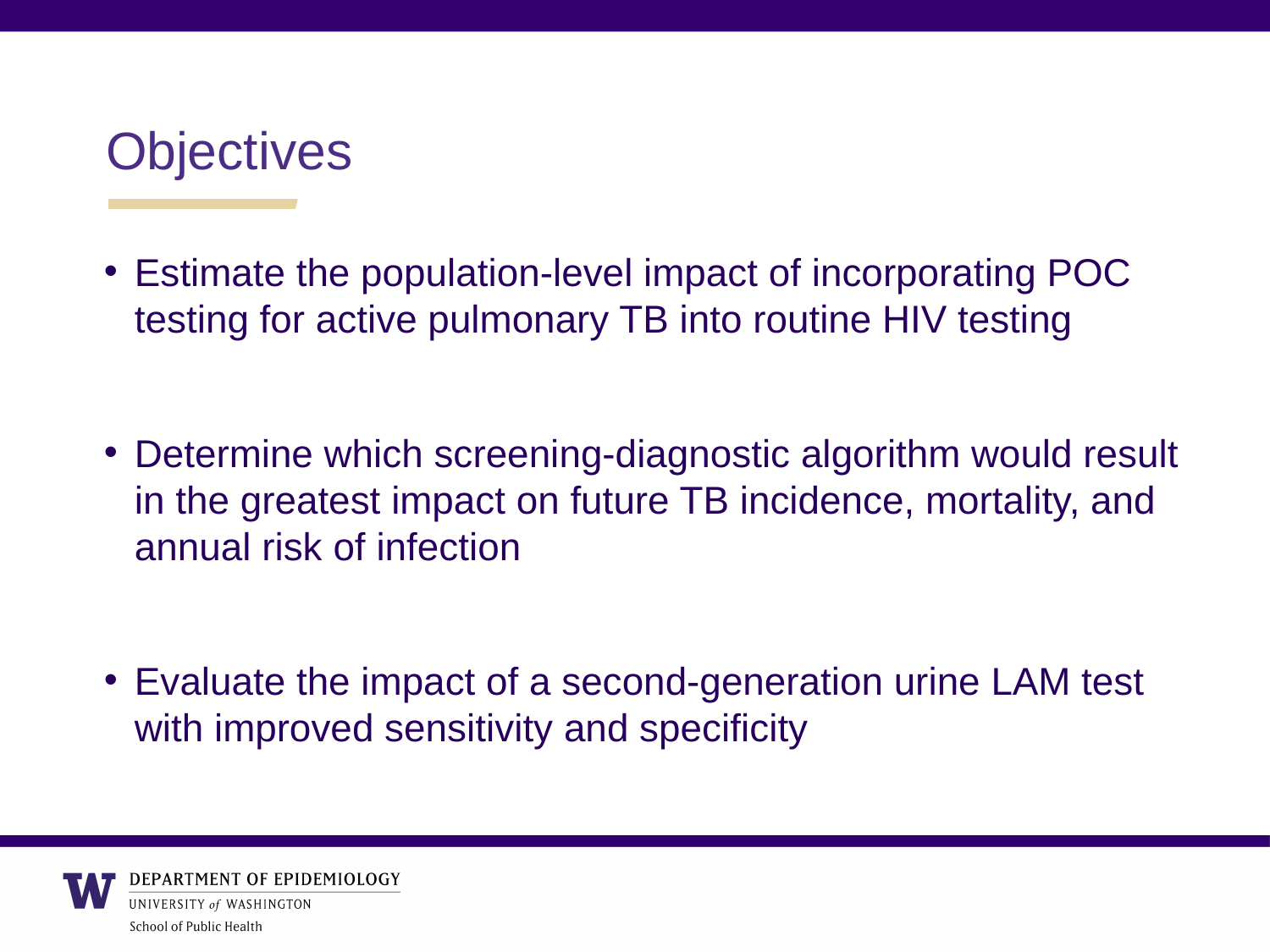

Objectives
Estimate the population-level impact of incorporating POC testing for active pulmonary TB into routine HIV testing

Determine which screening-diagnostic algorithm would result in the greatest impact on future TB incidence, mortality, and annual risk of infection

Evaluate the impact of a second-generation urine LAM test with improved sensitivity and specificity